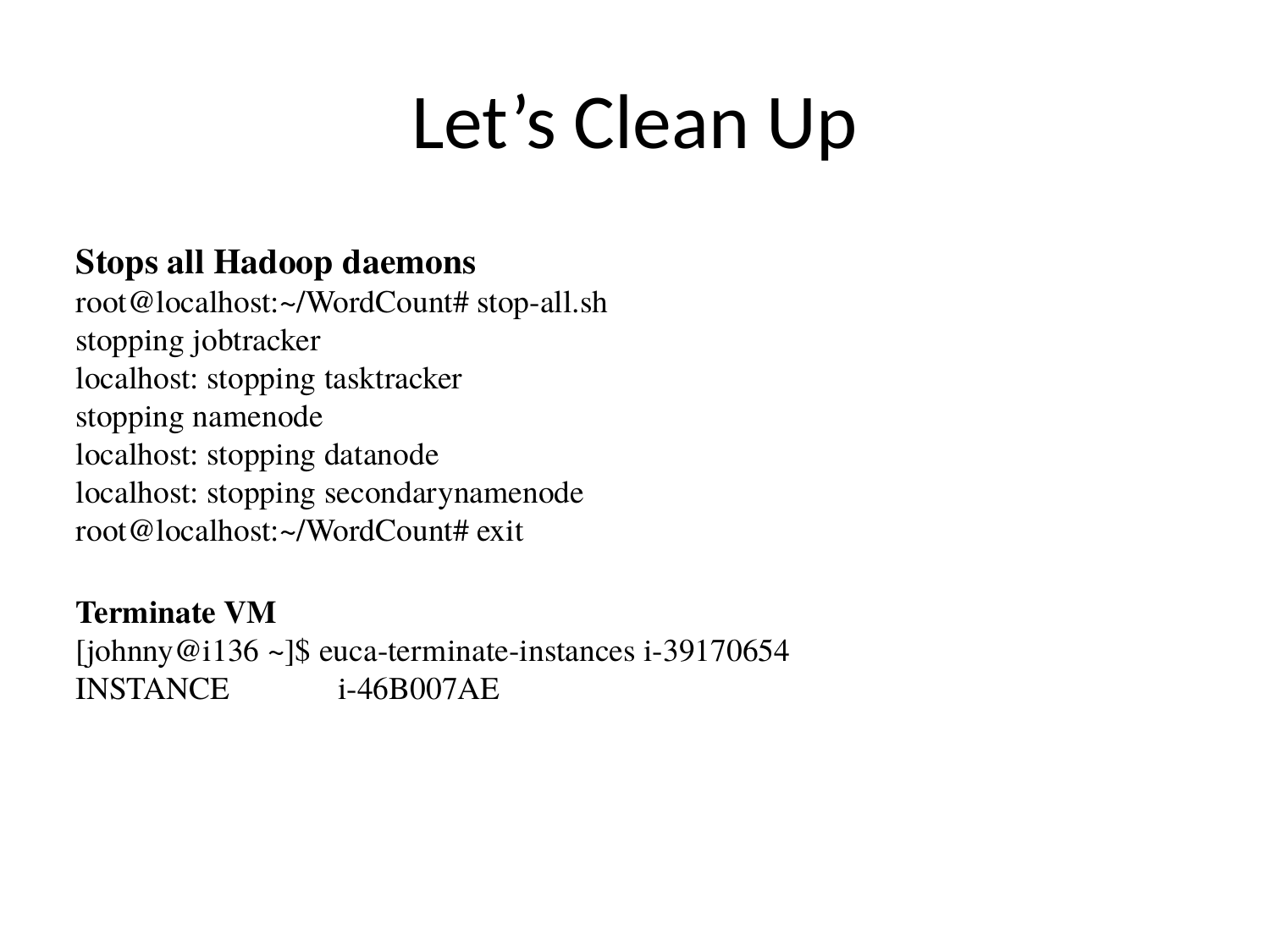

# Let’s Clean Up
Stops all Hadoop daemons
root@localhost:~/WordCount# stop-all.sh
stopping jobtracker
localhost: stopping tasktracker
stopping namenode
localhost: stopping datanode
localhost: stopping secondarynamenode
root@localhost:~/WordCount# exit
Terminate VM
[johnny@i136 ~]$ euca-terminate-instances i-39170654
INSTANCE	 i-46B007AE